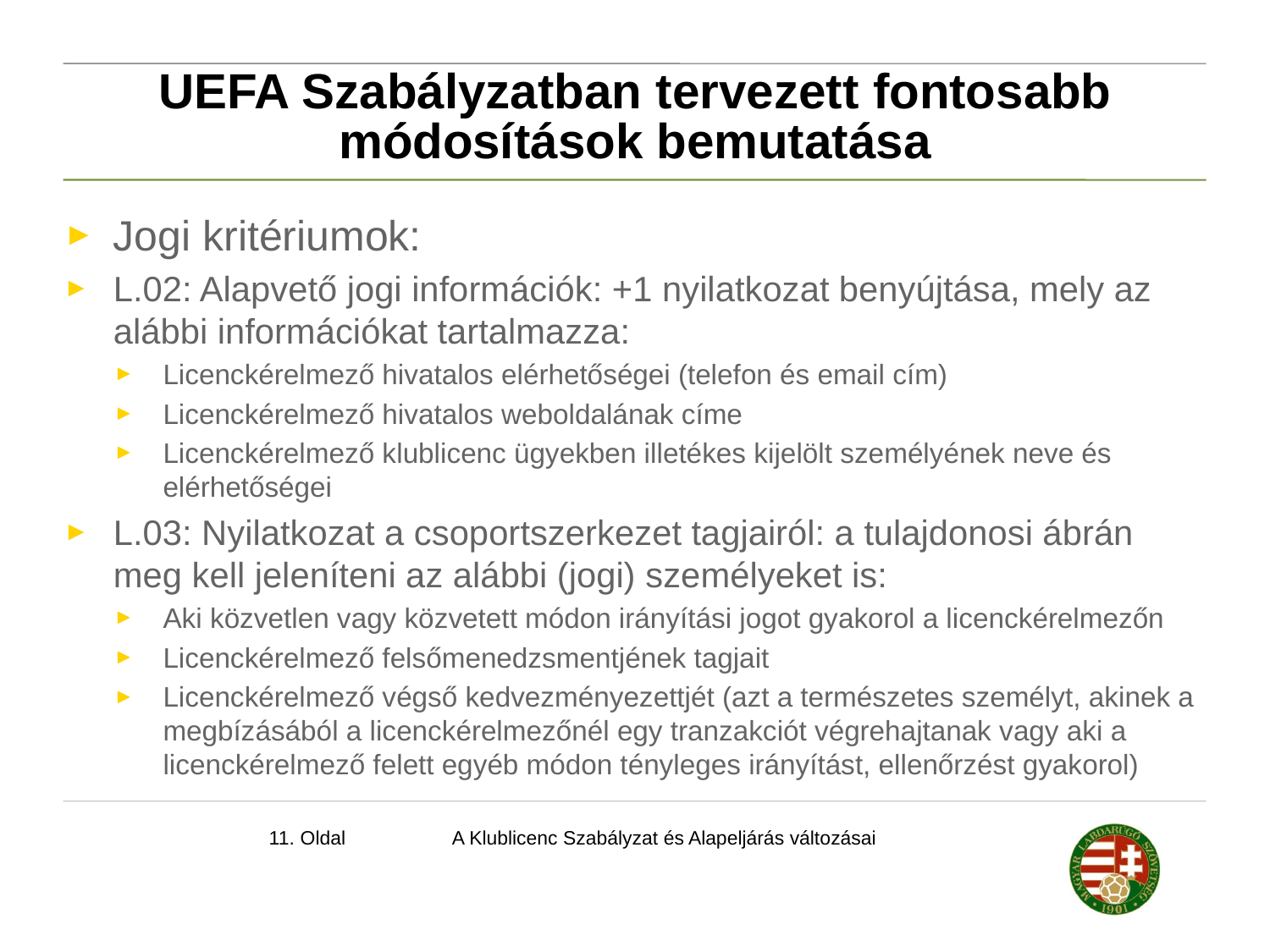

# UEFA Szabályzatban tervezett fontosabb módosítások bemutatása
Jogi kritériumok:
L.02: Alapvető jogi információk: +1 nyilatkozat benyújtása, mely az alábbi információkat tartalmazza:
Licenckérelmező hivatalos elérhetőségei (telefon és email cím)
Licenckérelmező hivatalos weboldalának címe
Licenckérelmező klublicenc ügyekben illetékes kijelölt személyének neve és elérhetőségei
L.03: Nyilatkozat a csoportszerkezet tagjairól: a tulajdonosi ábrán meg kell jeleníteni az alábbi (jogi) személyeket is:
Aki közvetlen vagy közvetett módon irányítási jogot gyakorol a licenckérelmezőn
Licenckérelmező felsőmenedzsmentjének tagjait
Licenckérelmező végső kedvezményezettjét (azt a természetes személyt, akinek a megbízásából a licenckérelmezőnél egy tranzakciót végrehajtanak vagy aki a licenckérelmező felett egyéb módon tényleges irányítást, ellenőrzést gyakorol)